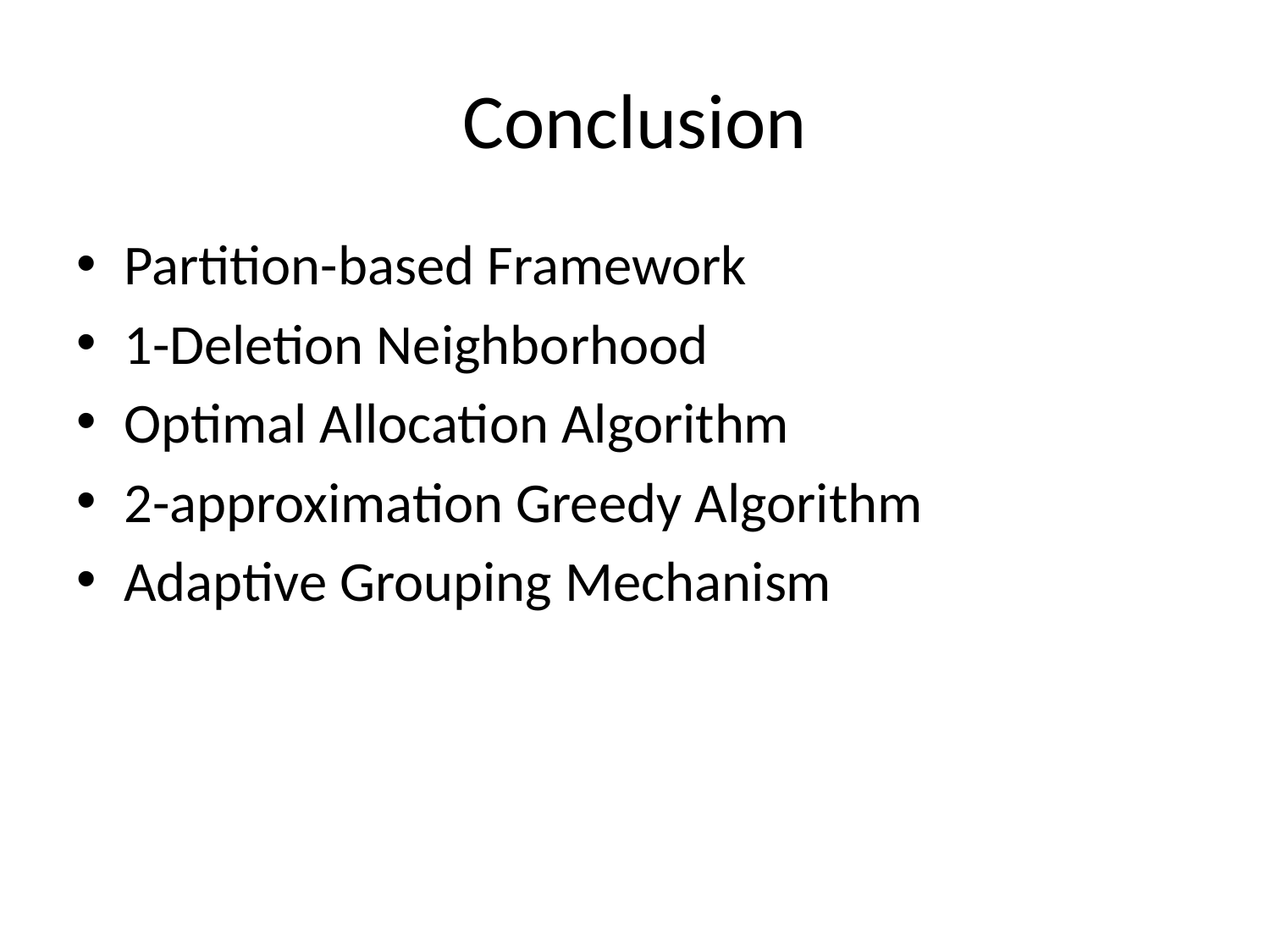

# Conclusion
Partition-based Framework
1-Deletion Neighborhood
Optimal Allocation Algorithm
2-approximation Greedy Algorithm
Adaptive Grouping Mechanism